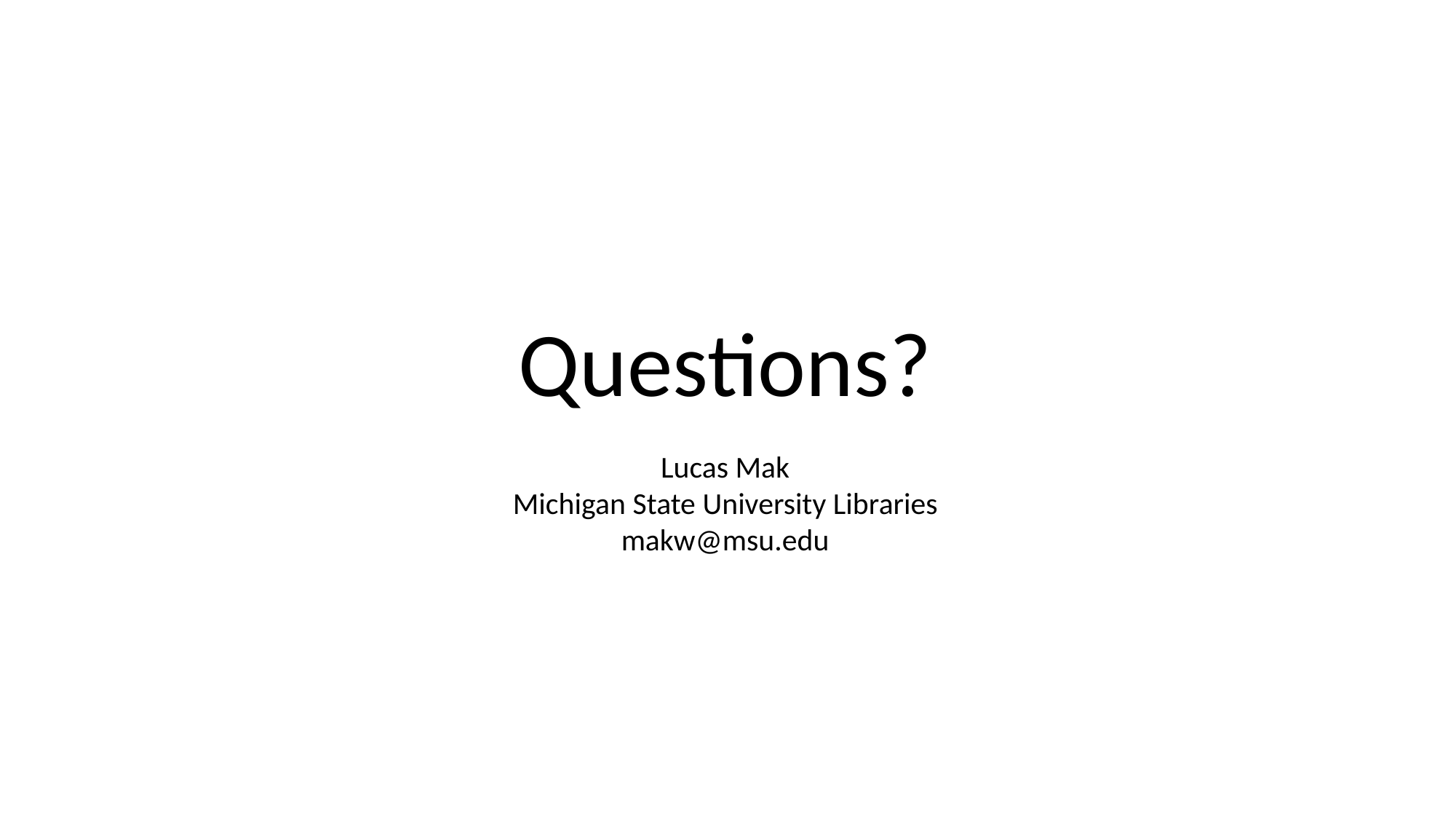

Questions?

Lucas Mak
Michigan State University Libraries
makw@msu.edu